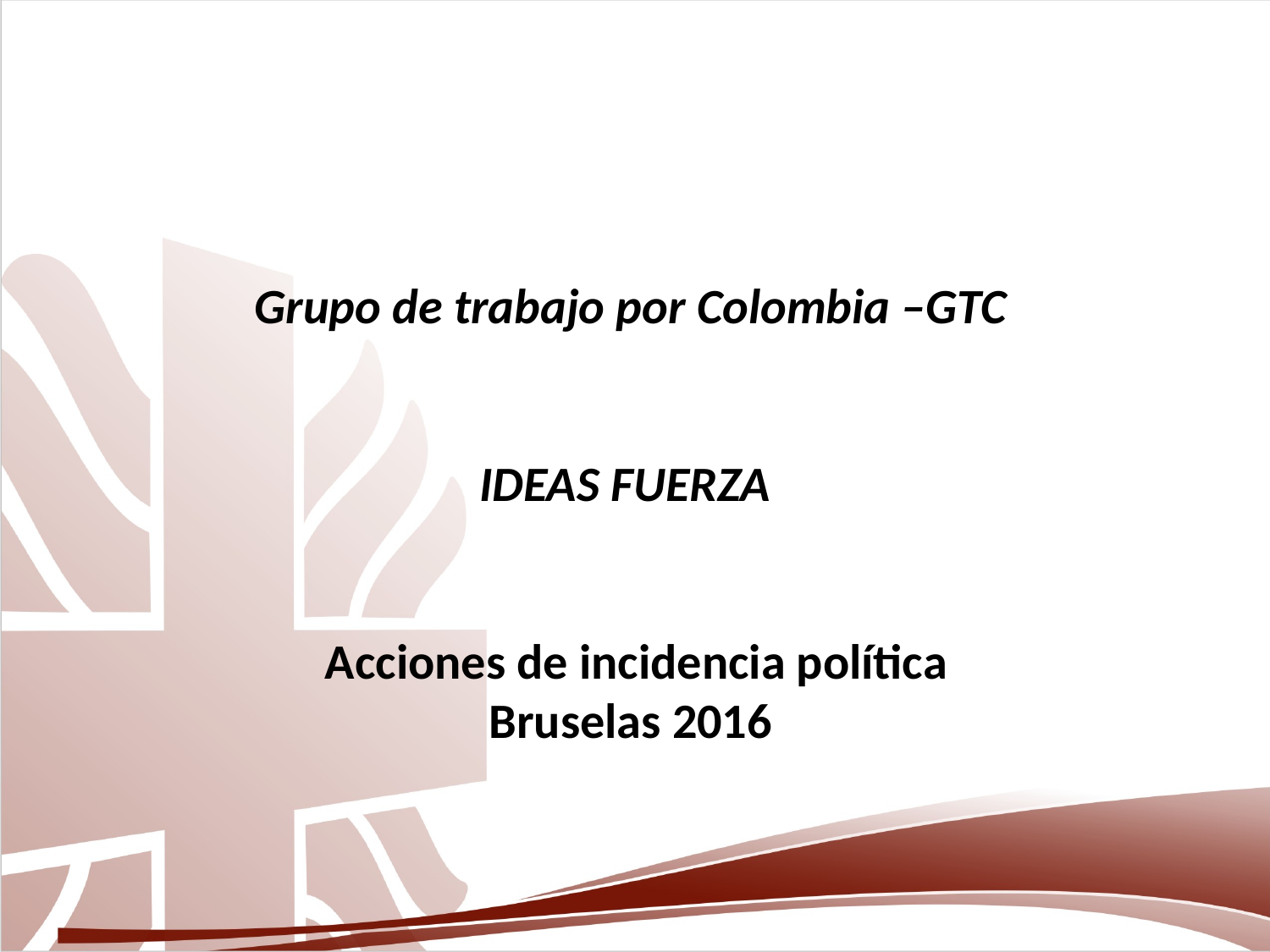

Grupo de trabajo por Colombia –GTC

IDEAS FUERZA

 Acciones de incidencia política
Bruselas 2016